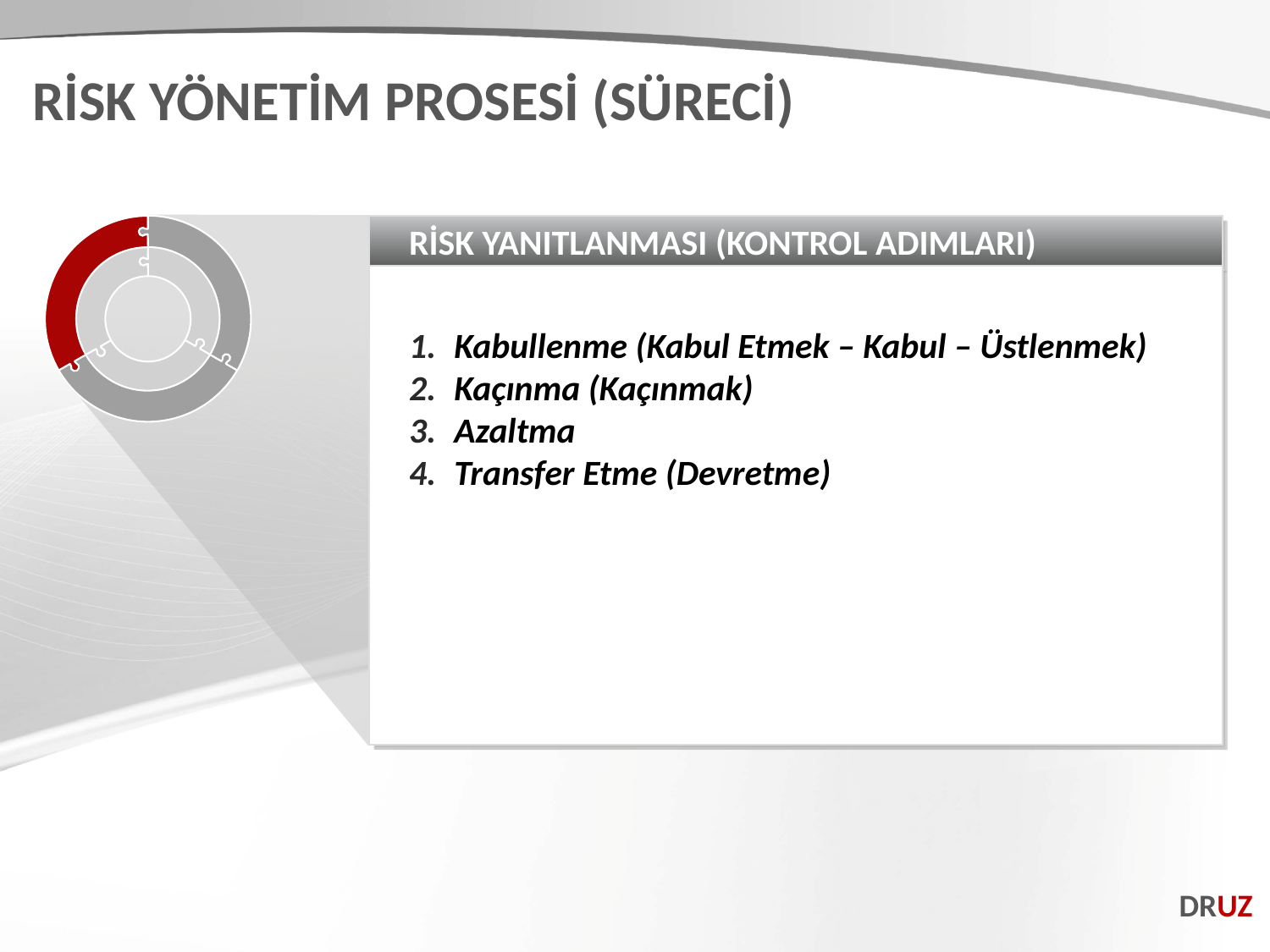

RİSK YÖNETİM PROSESİ (SÜRECİ)

RİSK YANITLANMASI (KONTROL ADIMLARI)

Kabullenme (Kabul Etmek – Kabul – Üstlenmek)
Kaçınma (Kaçınmak)
Azaltma
Transfer Etme (Devretme)

DRUZ